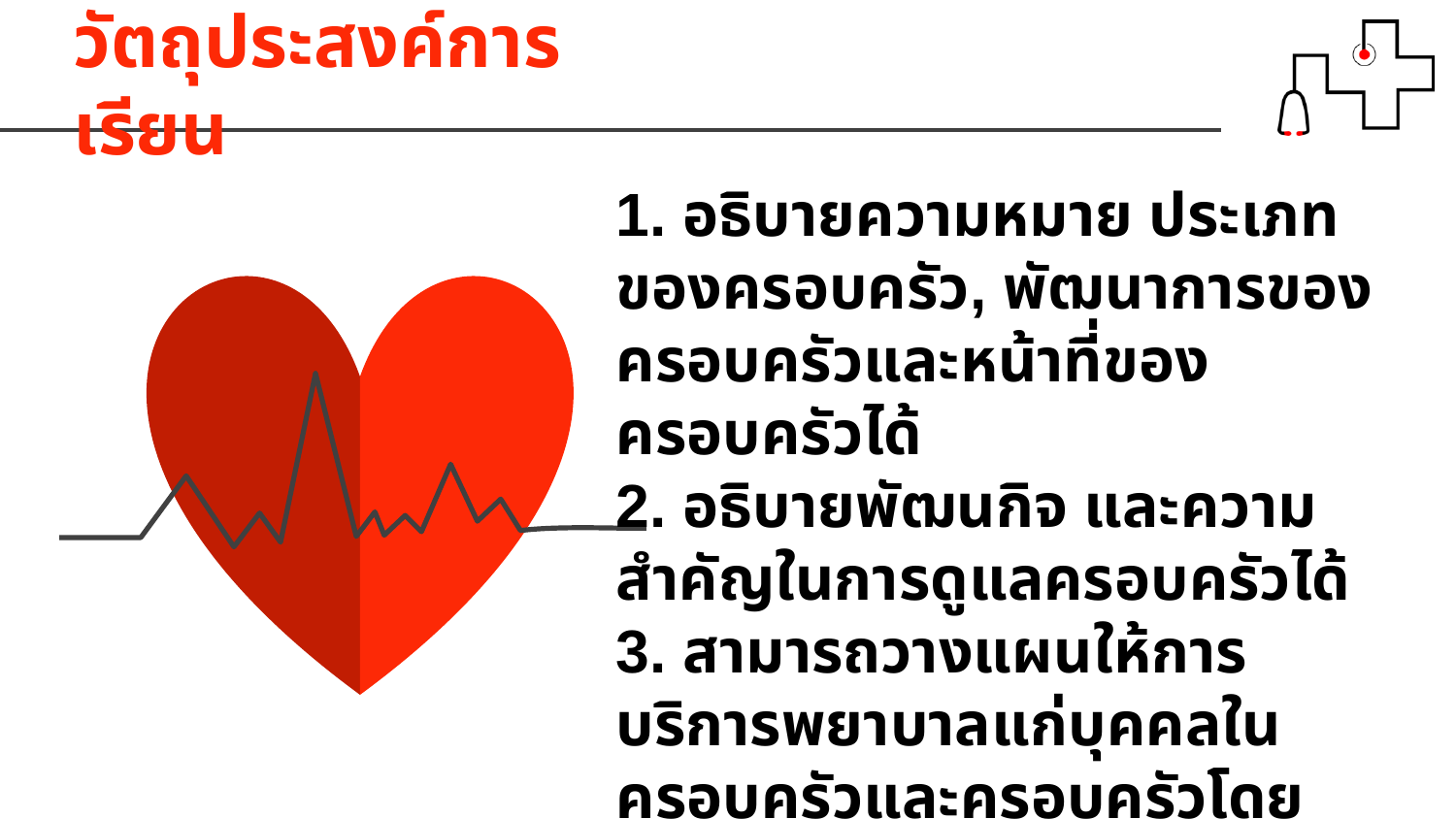

วัตถุประสงค์การเรียน
1. อธิบายความหมาย ประเภทของครอบครัว, พัฒนาการของครอบครัวและหน้าที่ของครอบครัวได้
2. อธิบายพัฒนกิจ และความสำคัญในการดูแลครอบครัวได้
3. สามารถวางแผนให้การบริการพยาบาลแก่บุคคลในครอบครัวและครอบครัวโดยประยุกต์ใช้แนวคิด ทฤษฎี และหลักฐานเชิงประจักษ์ได้